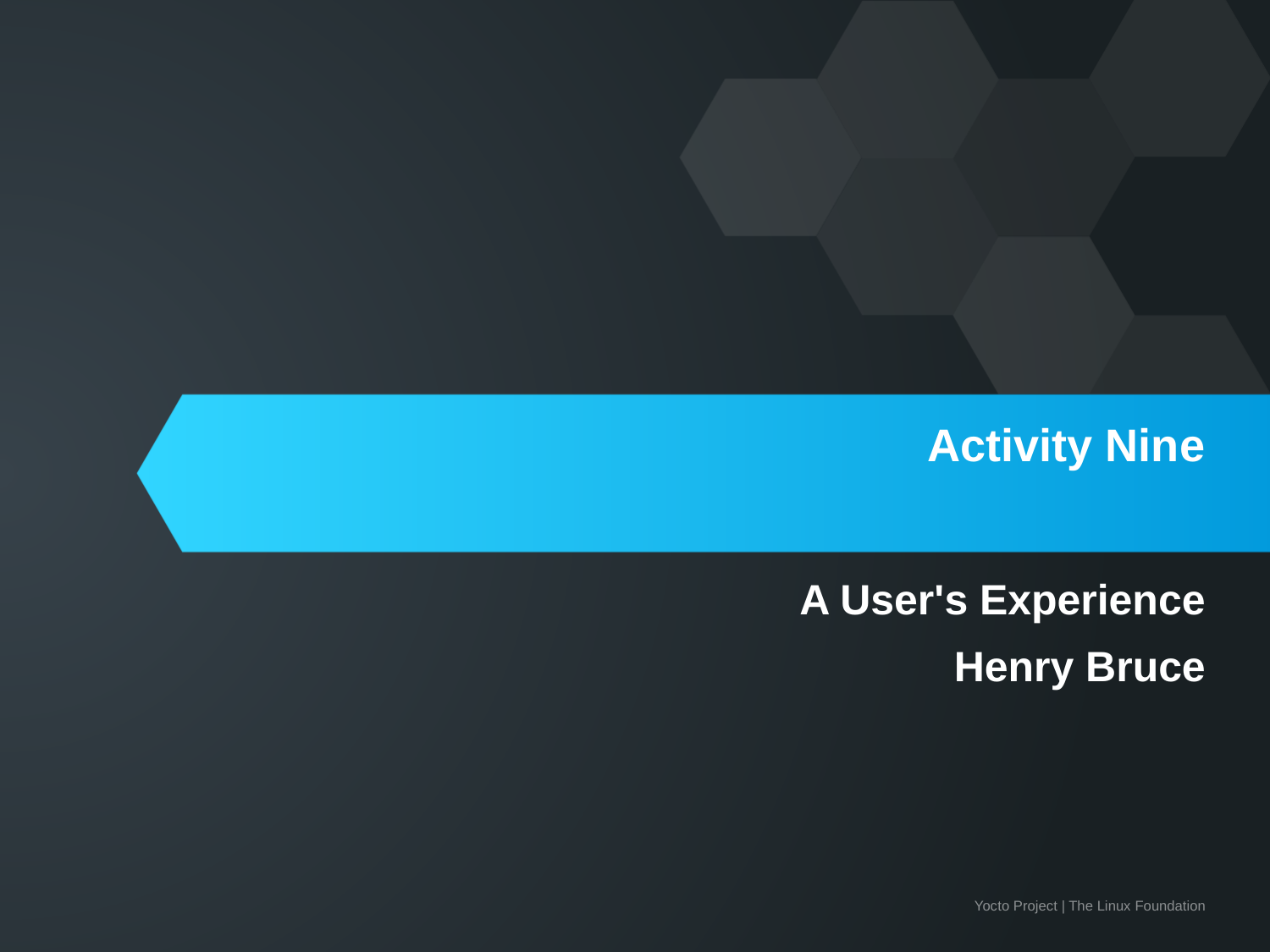

# Activity Nine
A User's Experience
Henry Bruce